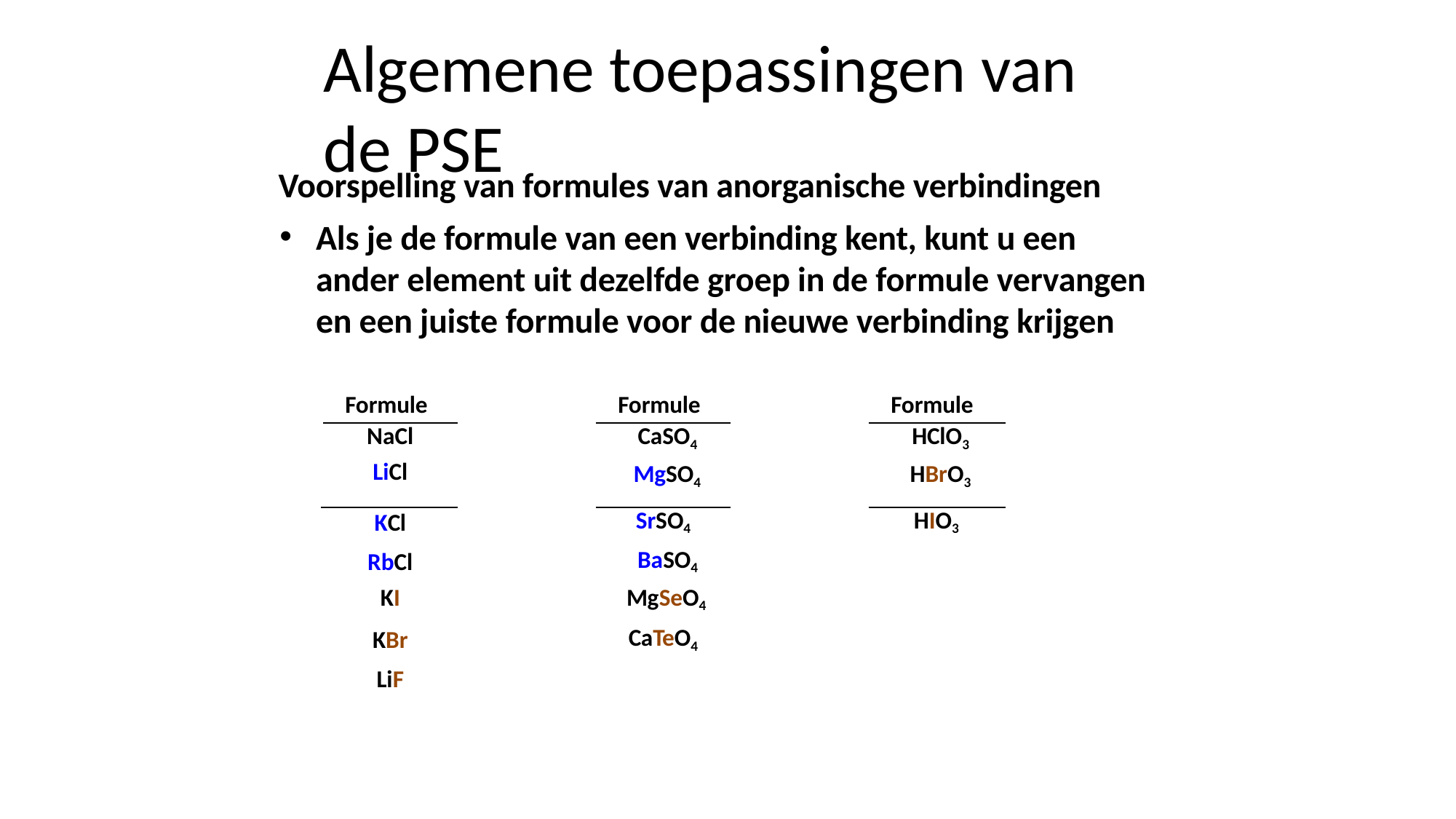

# Algemene toepassingen van de PSE
Voorspelling van formules van anorganische verbindingen
Als je de formule van een verbinding kent, kunt u een ander element uit dezelfde groep in de formule vervangen en een juiste formule voor de nieuwe verbinding krijgen
| Formule |  | Formule |  | Formule |
| --- | --- | --- | --- | --- |
| NaCl LiCl |  | CaSO4 MgSO4 |  | HClO3 HBrO3 |
| KCl |  | SrSO4 |  | HIO3 |
| RbCl KI |  | BaSO4 MgSeO4 |  |  |
| KBr |  | CaTeO4 |  |  |
| LiF |  |  |  |  |